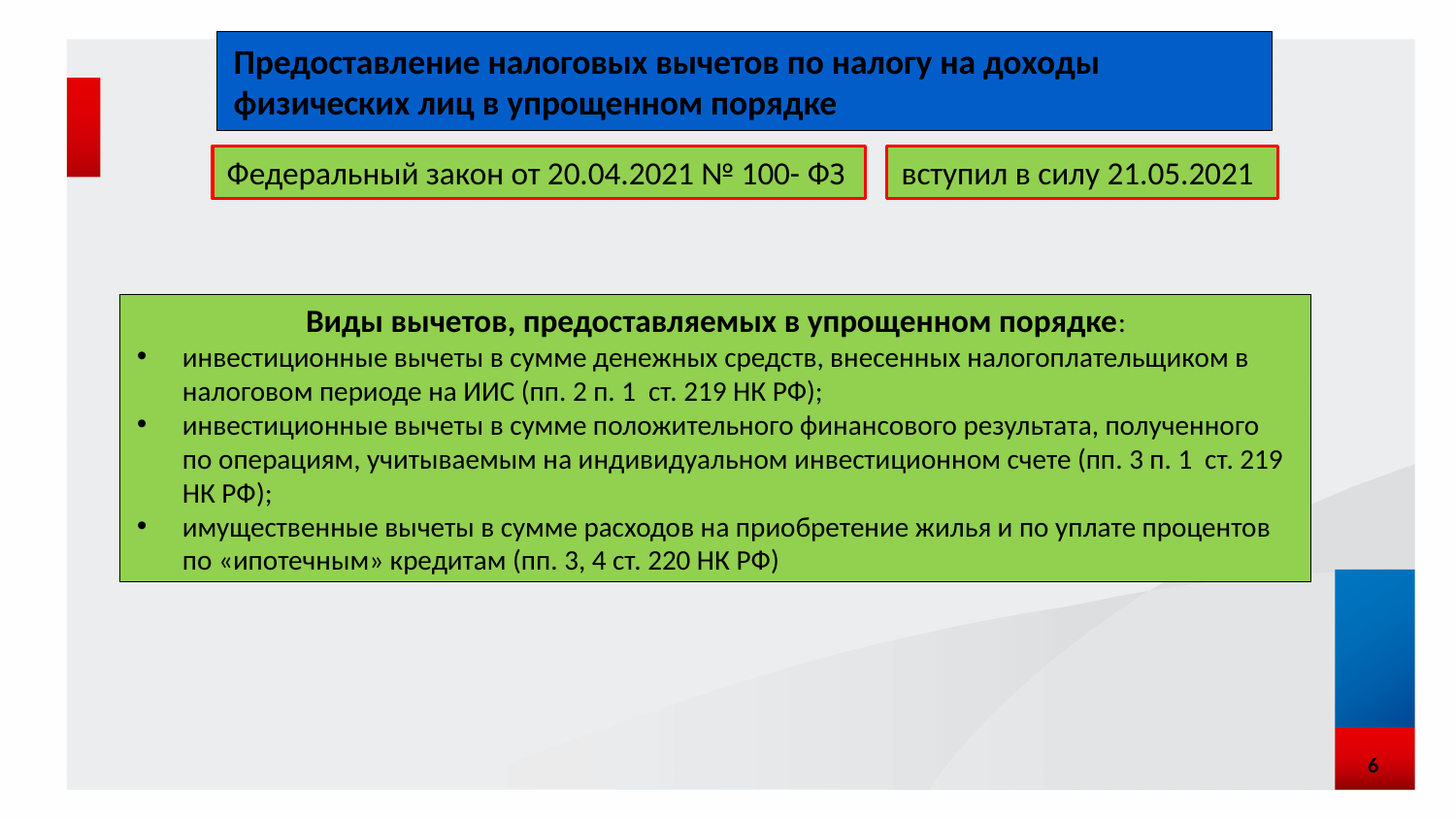

Предоставление налоговых вычетов по налогу на доходы физических лиц в упрощенном порядке
Федеральный закон от 20.04.2021 № 100- ФЗ
вступил в силу 21.05.2021
Виды вычетов, предоставляемых в упрощенном порядке:
инвестиционные вычеты в сумме денежных средств, внесенных налогоплательщиком в налоговом периоде на ИИС (пп. 2 п. 1  ст. 219 НК РФ);
инвестиционные вычеты в сумме положительного финансового результата, полученного по операциям, учитываемым на индивидуальном инвестиционном счете (пп. 3 п. 1  ст. 219 НК РФ);
имущественные вычеты в сумме расходов на приобретение жилья и по уплате процентов по «ипотечным» кредитам (пп. 3, 4 ст. 220 НК РФ)
6